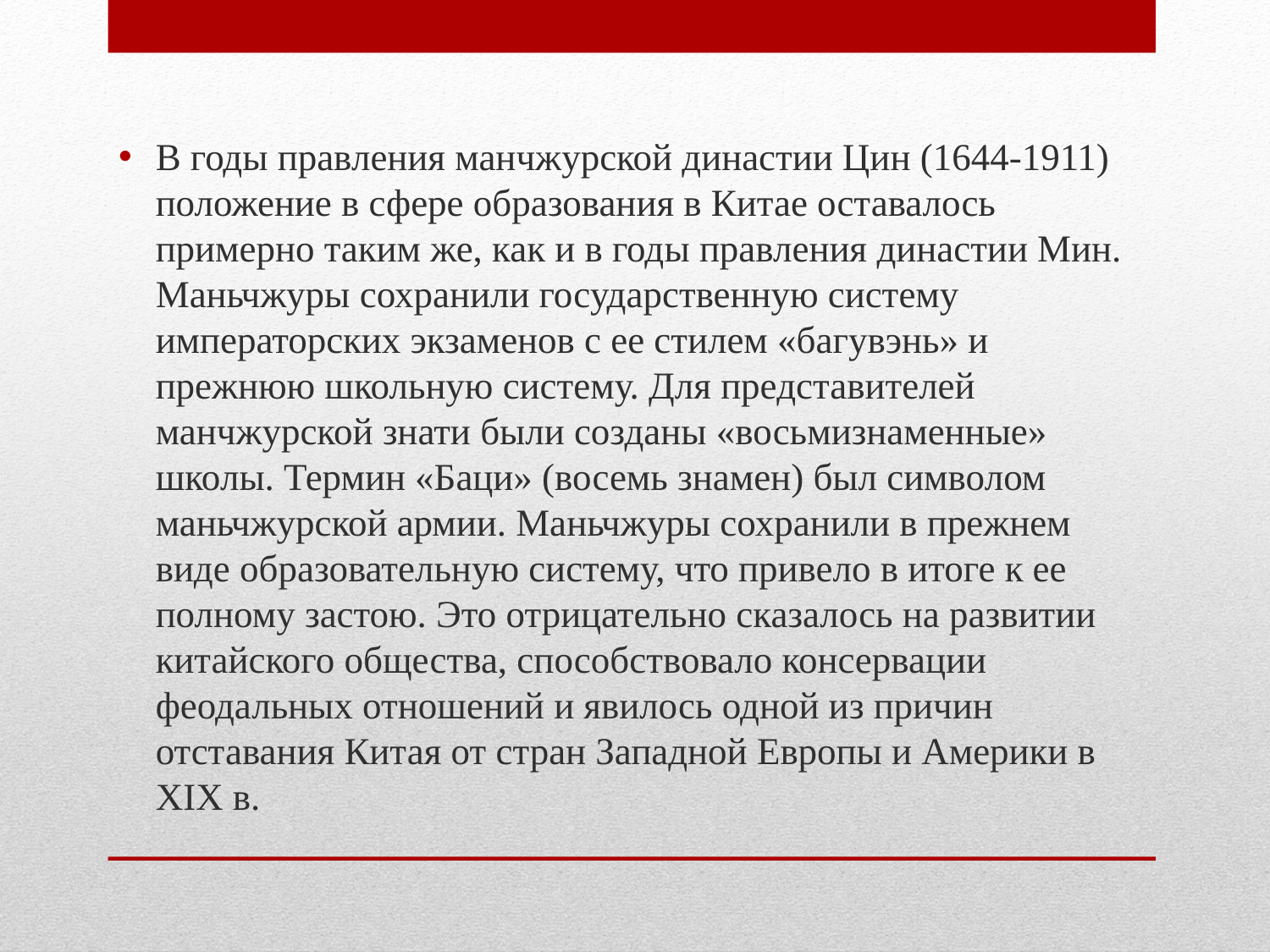

В годы правления манчжурской династии Цин (1644-1911) положение в сфере образования в Китае оставалось примерно таким же, как и в годы правления династии Мин. Маньчжуры сохранили государственную систему императорских экзаменов с ее стилем «багувэнь» и прежнюю школьную систему. Для представителей манчжурской знати были созданы «восьмизнаменные» школы. Термин «Баци» (восемь знамен) был символом маньчжурской армии. Маньчжуры сохранили в прежнем виде образовательную систему, что привело в итоге к ее полному застою. Это отрицательно сказалось на развитии китайского общества, способствовало консервации феодальных отношений и явилось одной из причин отставания Китая от стран Западной Европы и Америки в XIX в.